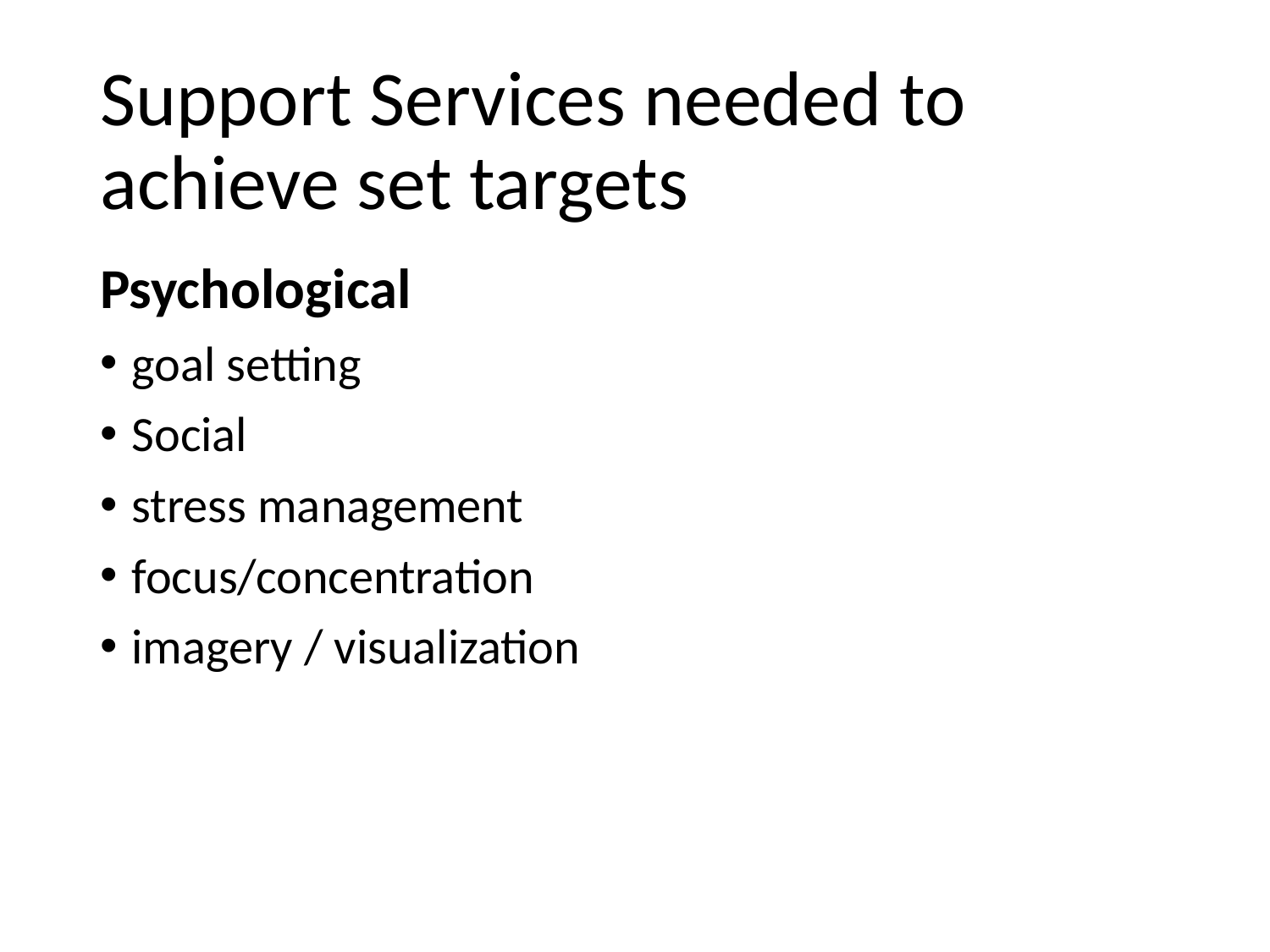

# Support Services needed to achieve set targets
Psychological
goal setting
Social
stress management
focus/concentration
imagery / visualization